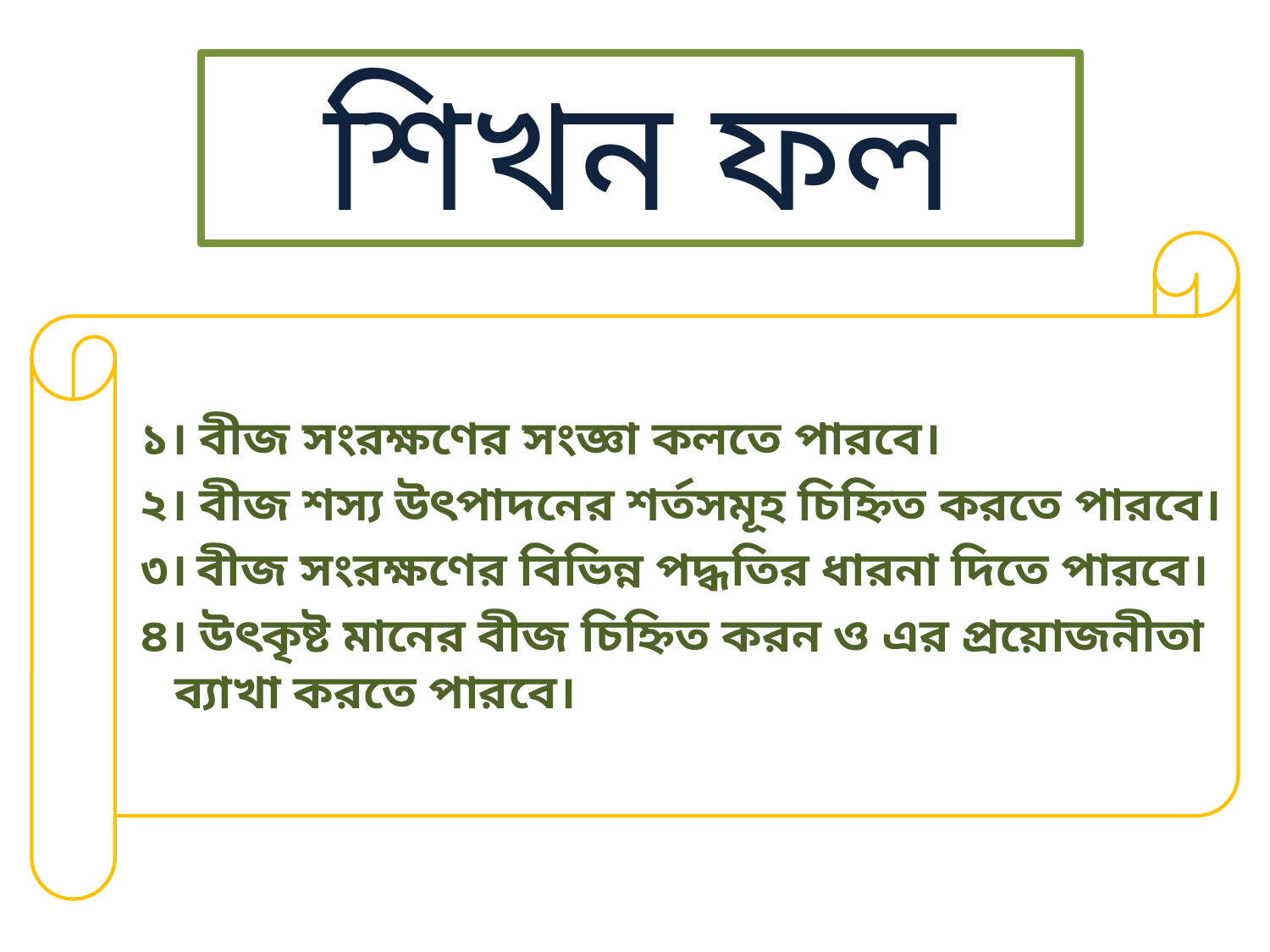

# শিখন ফল

১। বীজ সংরক্ষণের সংজ্ঞা কলতে পারবে।
২। বীজ শস্য উৎপাদনের শর্তসমূহ চিহ্নিত করতে পারবে।
৩। বীজ সংরক্ষণের বিভিন্ন পদ্ধতির ধারনা দিতে পারবে।
৪। উৎকৃষ্ট মানের বীজ চিহ্নিত করন ও এর প্রয়োজনীতা ব্যাখা করতে পারবে।